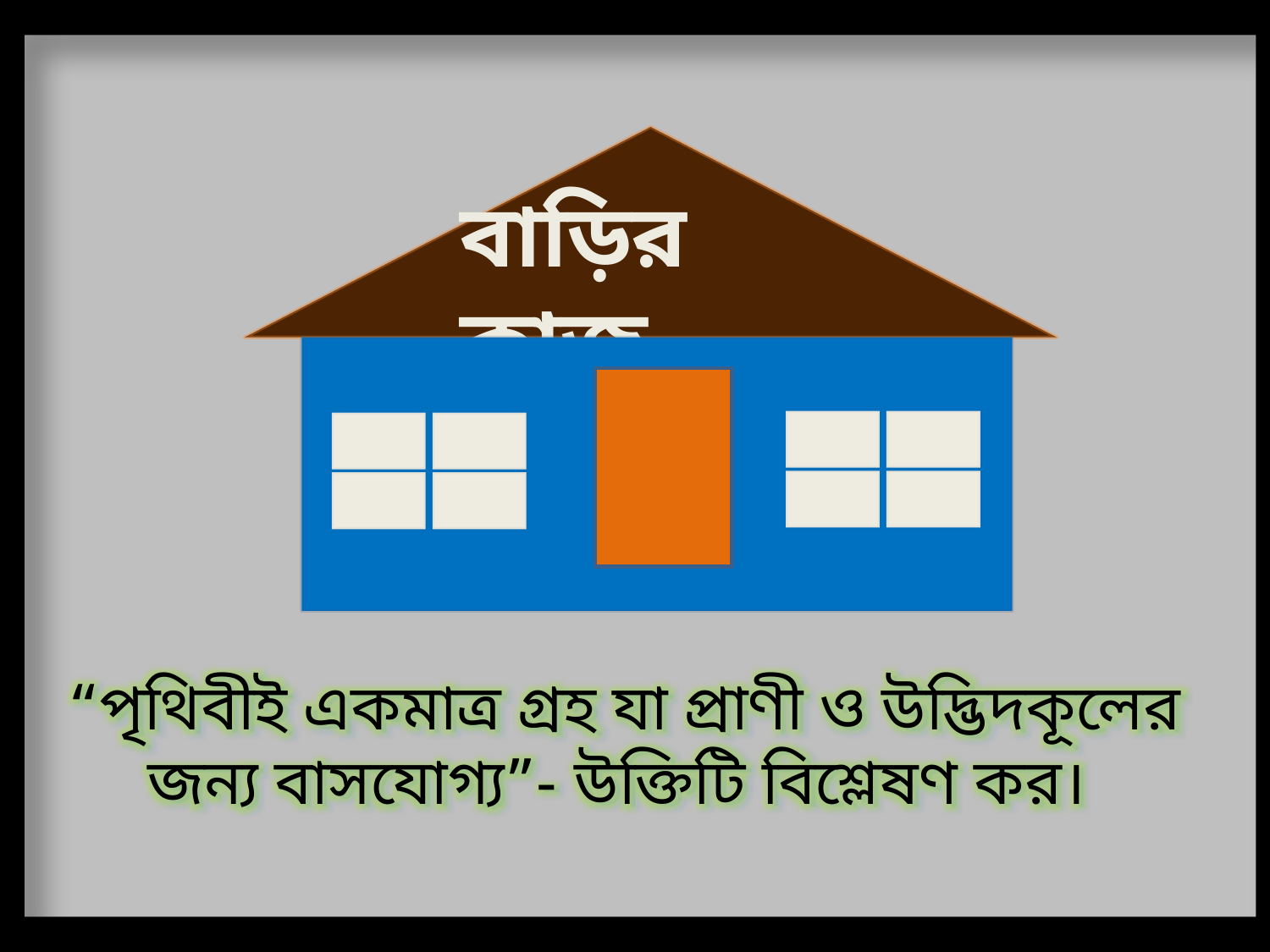

বাড়ির কাজ

“পৃথিবীই একমাত্র গ্রহ যা প্রাণী ও উদ্ভিদকূলের জন্য বাসযোগ্য”- উক্তিটি বিশ্লেষণ কর।